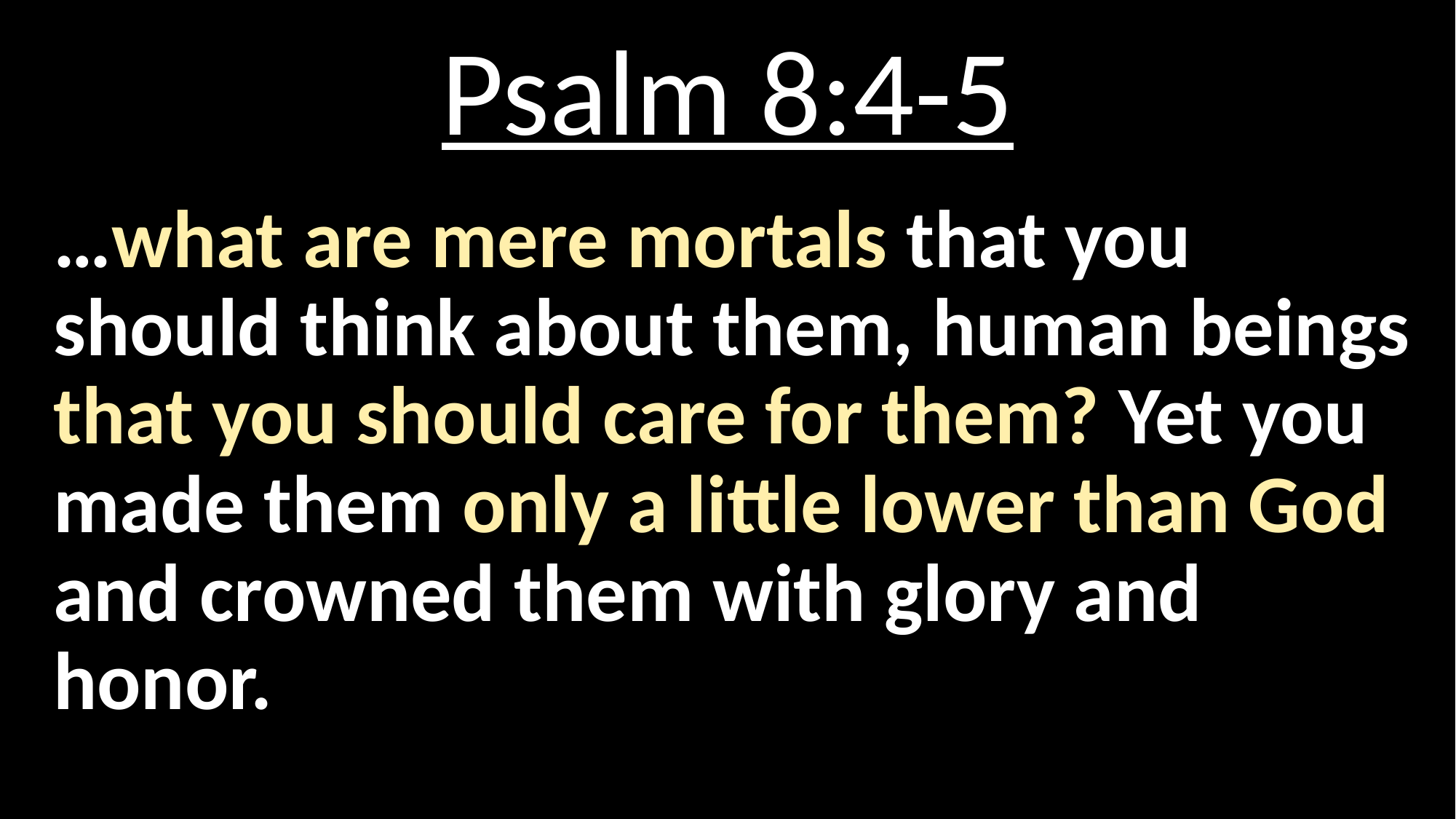

# Psalm 8:4-5
…what are mere mortals that you should think about them, human beings that you should care for them? Yet you made them only a little lower than God and crowned them with glory and honor.